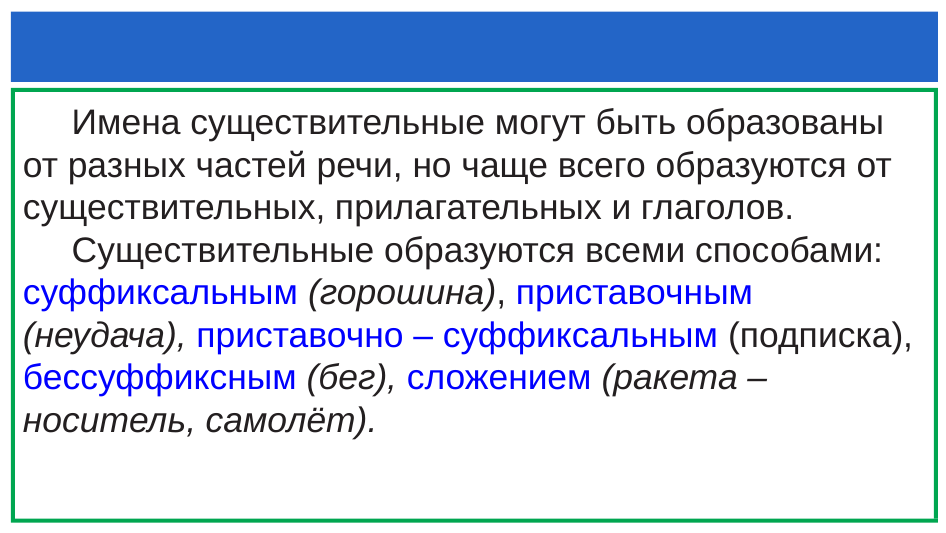

#
     Имена существительные могут быть образованы от разных частей речи, но чаще всего образуются от существительных, прилагательных и глаголов.
     Существительные образуются всеми способами: суффиксальным (горошина), приставочным (неудача), приставочно – суффиксальным (подписка), бессуффиксным (бег), сложением (ракета – носитель, самолёт).